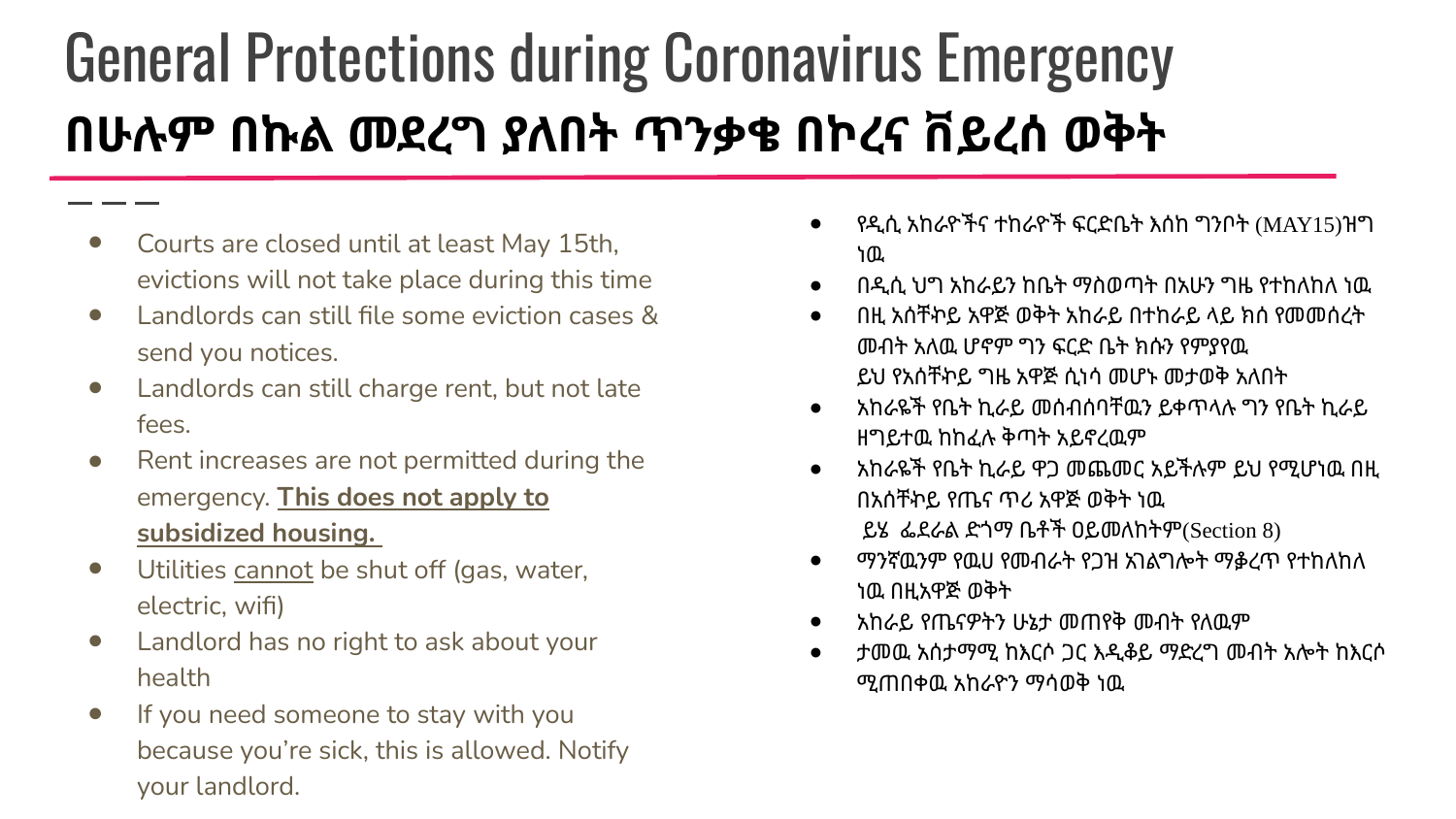

# General Protections during Coronavirus Emergency
በሁሉም በኩል መደረግ ያለበት ጥንቃቄ በኮረና ቨይረሰ ወቅት
የዲሲ አከራዮችና ተከራዮች ፍርድቤት እሰከ ግንቦት (MAY15)ዝግ ነዉ
በዲሲ ህግ አከራይን ከቤት ማስወጣት በአሁን ግዜ የተከለከለ ነዉ
በዚ አሰቸኯይ አዋጅ ወቅት አከራይ በተከራይ ላይ ክሰ የመመሰረት መብት አለዉ ሆኖም ግን ፍርድ ቤት ክሱን የምያየዉ
ይህ የአሰቸኯይ ግዜ አዋጅ ሲነሳ መሆኑ መታወቅ አለበት
አከራዬች የቤት ኪራይ መሰብሰባቸዉን ይቀጥላሉ ግን የቤት ኪራይ ዘግይተዉ ከከፈሉ ቅጣት አይኖረዉም
አከራዬች የቤት ኪራይ ዋጋ መጨመር አይችሉም ይህ የሚሆነዉ በዚ በአሰቸኯይ የጤና ጥሪ አዋጅ ወቅት ነዉ
 ይሄ  ፌደራል ድጎማ ቤቶች ዐይመለከትም(Section 8)
ማንኛዉንም የዉሀ የመብራት የጋዝ አገልግሎት ማቇረጥ የተከለከለ ነዉ በዚአዋጅ ወቅት
አከራይ የጤናዎትን ሁኔታ መጠየቅ መብት የለዉም
ታመዉ አሰታማሚ ከእርሶ ጋር እዲቆይ ማድረግ መብት አሎት ከእርሶ ሚጠበቀዉ አከራዮን ማሳወቅ ነዉ

Courts are closed until at least May 15th, evictions will not take place during this time
Landlords can still file some eviction cases & send you notices.
Landlords can still charge rent, but not late fees.
Rent increases are not permitted during the emergency. This does not apply to subsidized housing.
Utilities cannot be shut off (gas, water, electric, wifi)
Landlord has no right to ask about your health
If you need someone to stay with you because you’re sick, this is allowed. Notify your landlord.